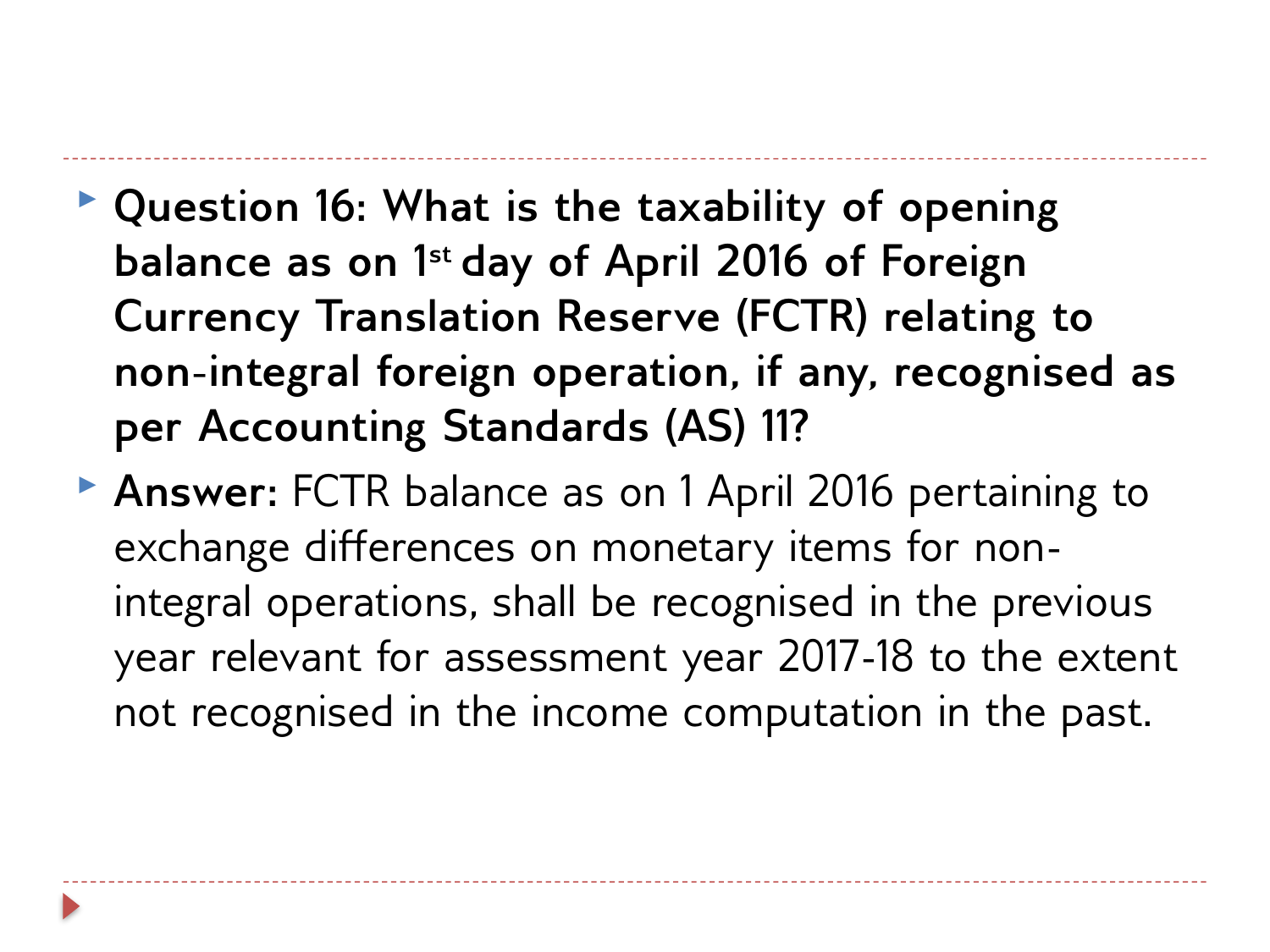

#
Question 16: What is the taxability of opening balance as on 1st day of April 2016 of Foreign Currency Translation Reserve (FCTR) relating to non-integral foreign operation, if any, recognised as per Accounting Standards (AS) 11?
Answer: FCTR balance as on 1 April 2016 pertaining to exchange differences on monetary items for non-integral operations, shall be recognised in the previous year relevant for assessment year 2017-18 to the extent not recognised in the income computation in the past.